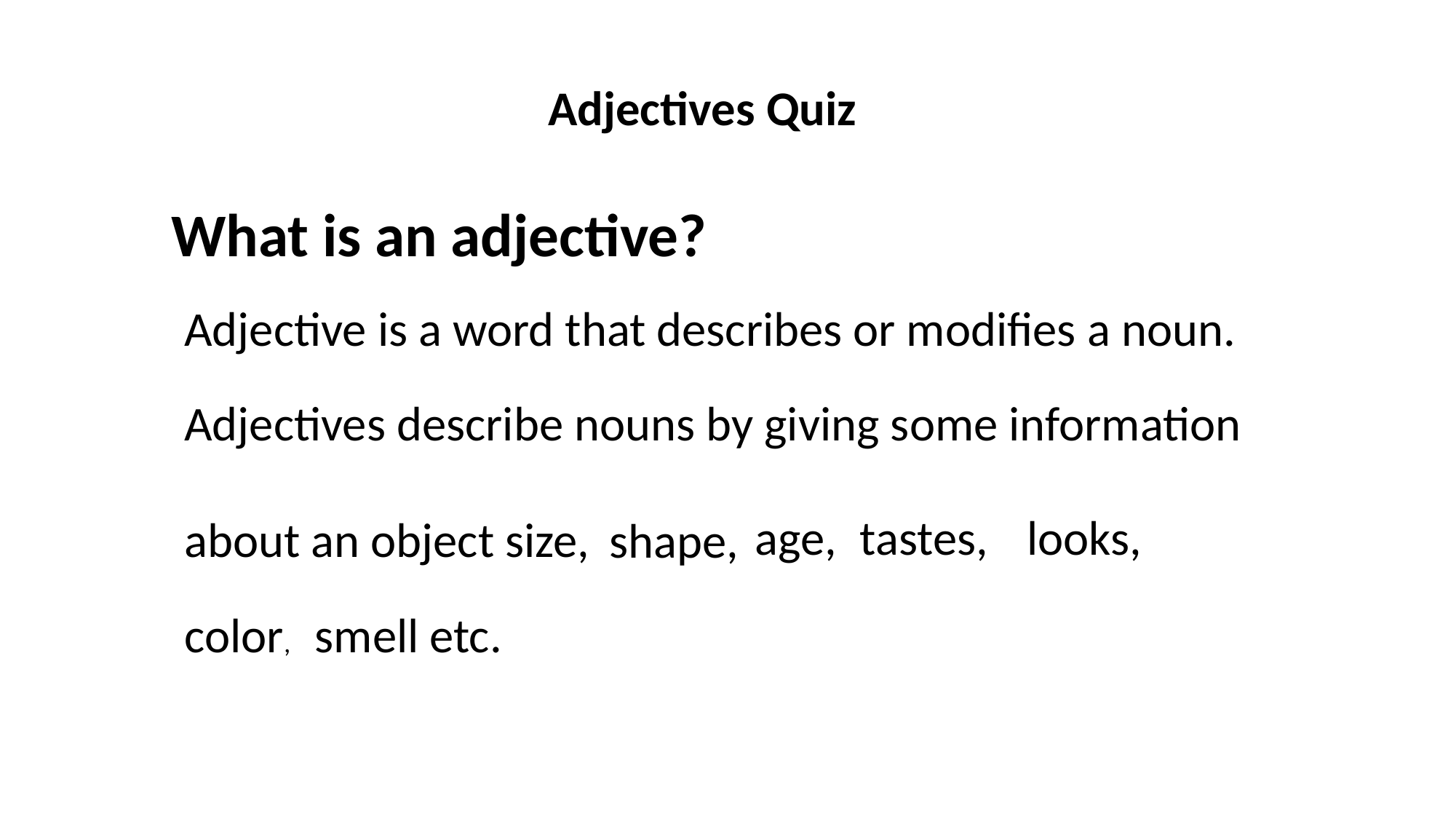

Adjectives Quiz
What is an adjective?
Adjective is a word that describes or modifies a noun.

Adjectives describe nouns by giving some information

about an object size,
looks,
age,
tastes,
shape,
smell etc.
color,